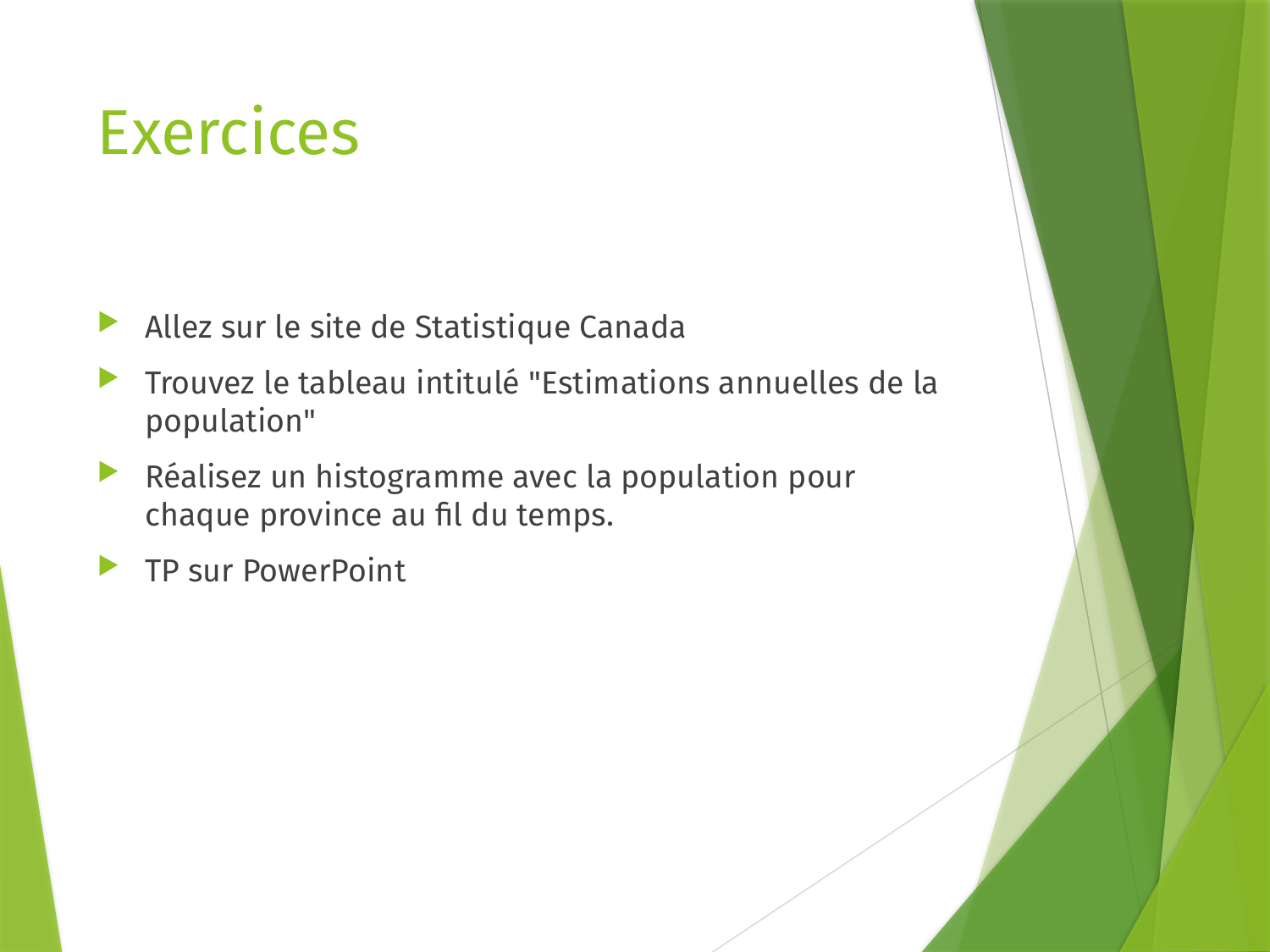

# Exercices
Allez sur le site de Statistique Canada
Trouvez le tableau intitulé "Estimations annuelles de la population"
Réalisez un histogramme avec la population pour chaque province au fil du temps.
TP sur PowerPoint